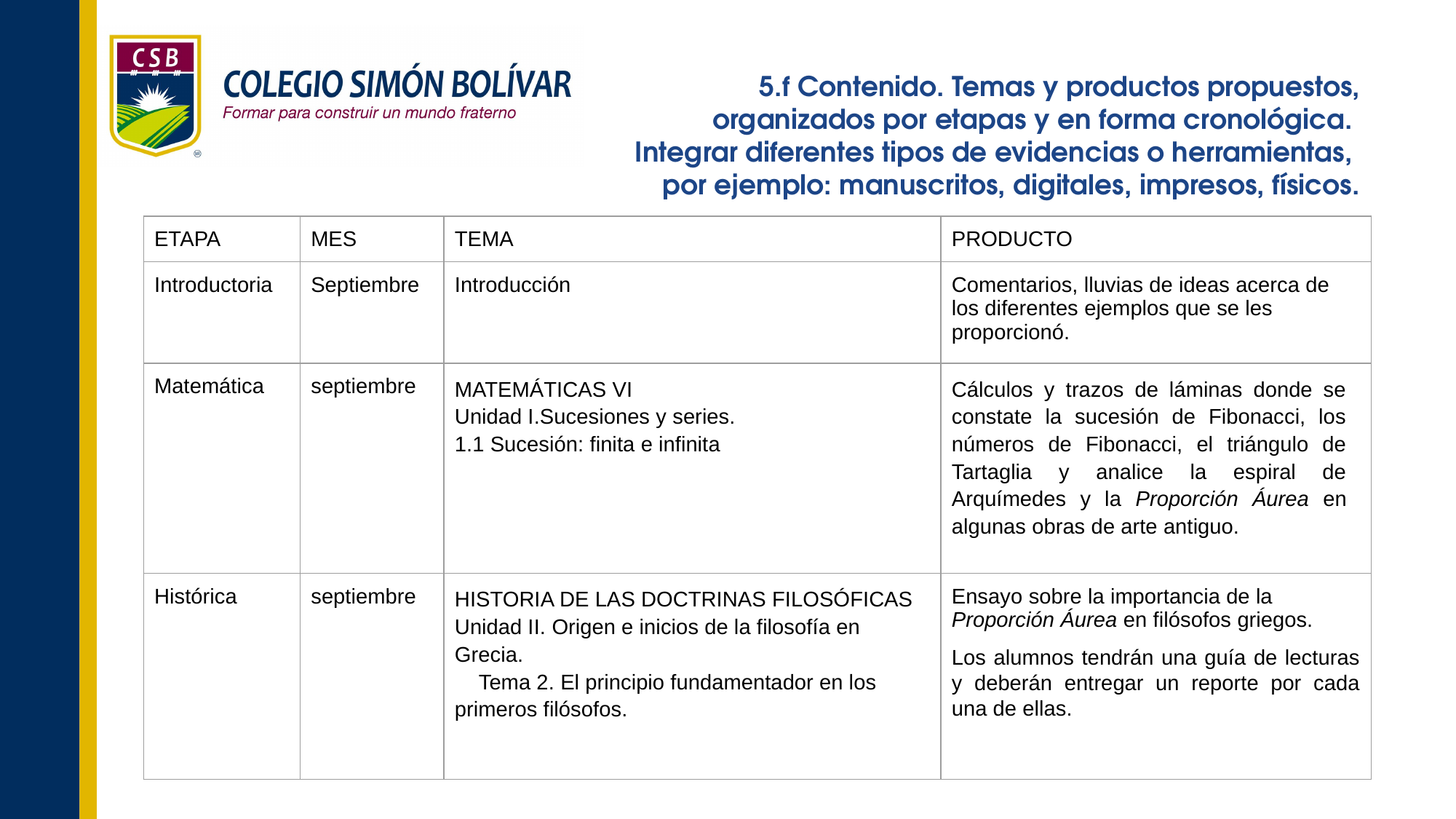

5.f Contenido. Temas y productos propuestos,
 organizados por etapas y en forma cronológica.
Integrar diferentes tipos de evidencias o herramientas,
por ejemplo: manuscritos, digitales, impresos, físicos.

| ETAPA | MES | TEMA | PRODUCTO |
| --- | --- | --- | --- |
| Introductoria | Septiembre | Introducción | Comentarios, lluvias de ideas acerca de los diferentes ejemplos que se les proporcionó. |
| Matemática | septiembre | MATEMÁTICAS VI Unidad I.Sucesiones y series. 1.1 Sucesión: finita e infinita | Cálculos y trazos de láminas donde se constate la sucesión de Fibonacci, los números de Fibonacci, el triángulo de Tartaglia y analice la espiral de Arquímedes y la Proporción Áurea en algunas obras de arte antiguo. |
| Histórica | septiembre | HISTORIA DE LAS DOCTRINAS FILOSÓFICAS Unidad II. Origen e inicios de la filosofía en Grecia. Tema 2. El principio fundamentador en los primeros filósofos. | Ensayo sobre la importancia de la Proporción Áurea en filósofos griegos. Los alumnos tendrán una guía de lecturas y deberán entregar un reporte por cada una de ellas. |